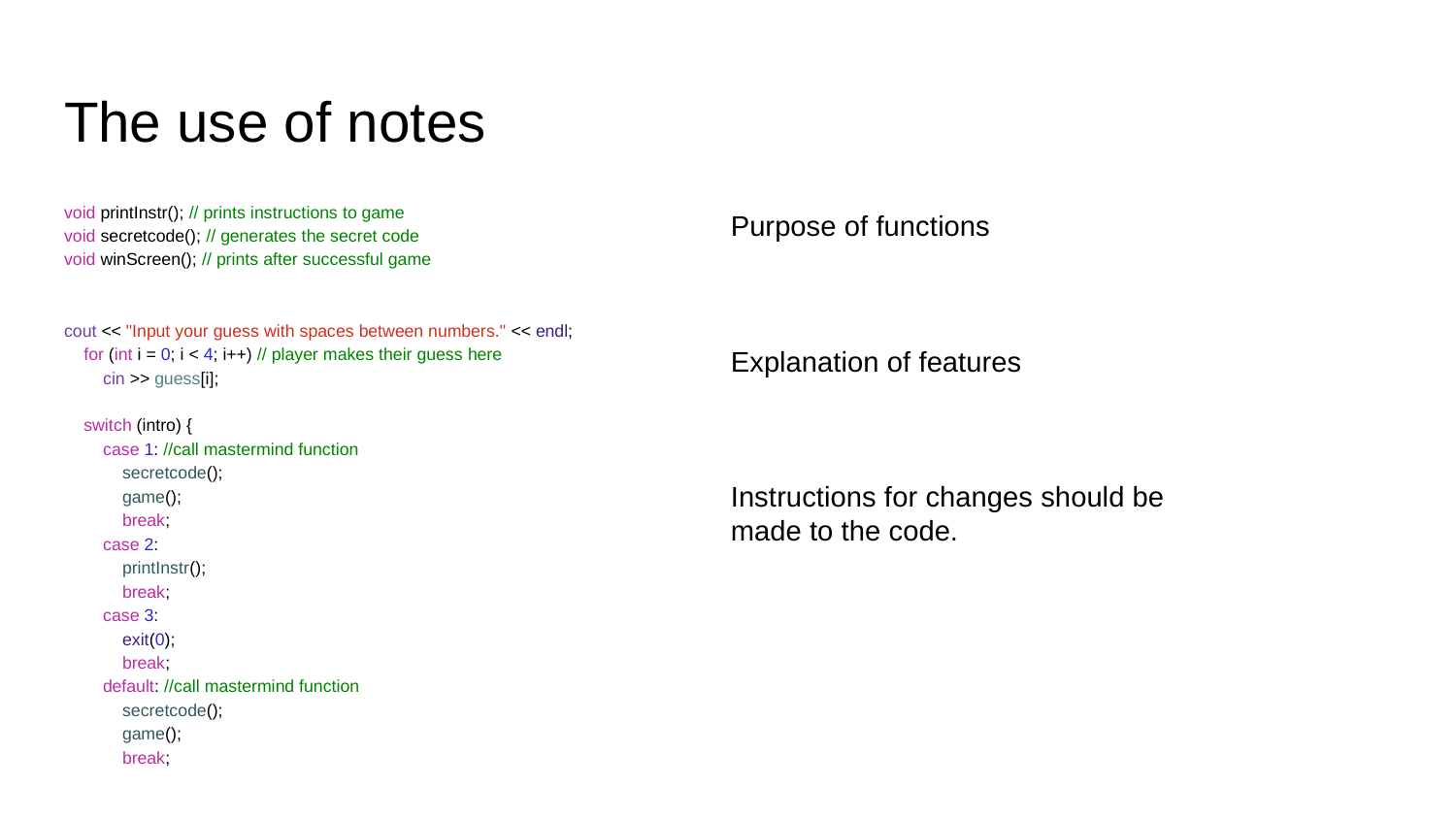

# The use of notes
void printInstr(); // prints instructions to game
void secretcode(); // generates the secret code
void winScreen(); // prints after successful game

cout << "Input your guess with spaces between numbers." << endl;
    for (int i = 0; i < 4; i++) // player makes their guess here
        cin >> guess[i];

    switch (intro) {
        case 1: //call mastermind function
            secretcode();
            game();
            break;
        case 2:
            printInstr();
            break;
        case 3:
            exit(0);
            break;
        default: //call mastermind function
            secretcode();
            game();
            break;

Purpose of functions

Explanation of features

Instructions for changes should be made to the code.